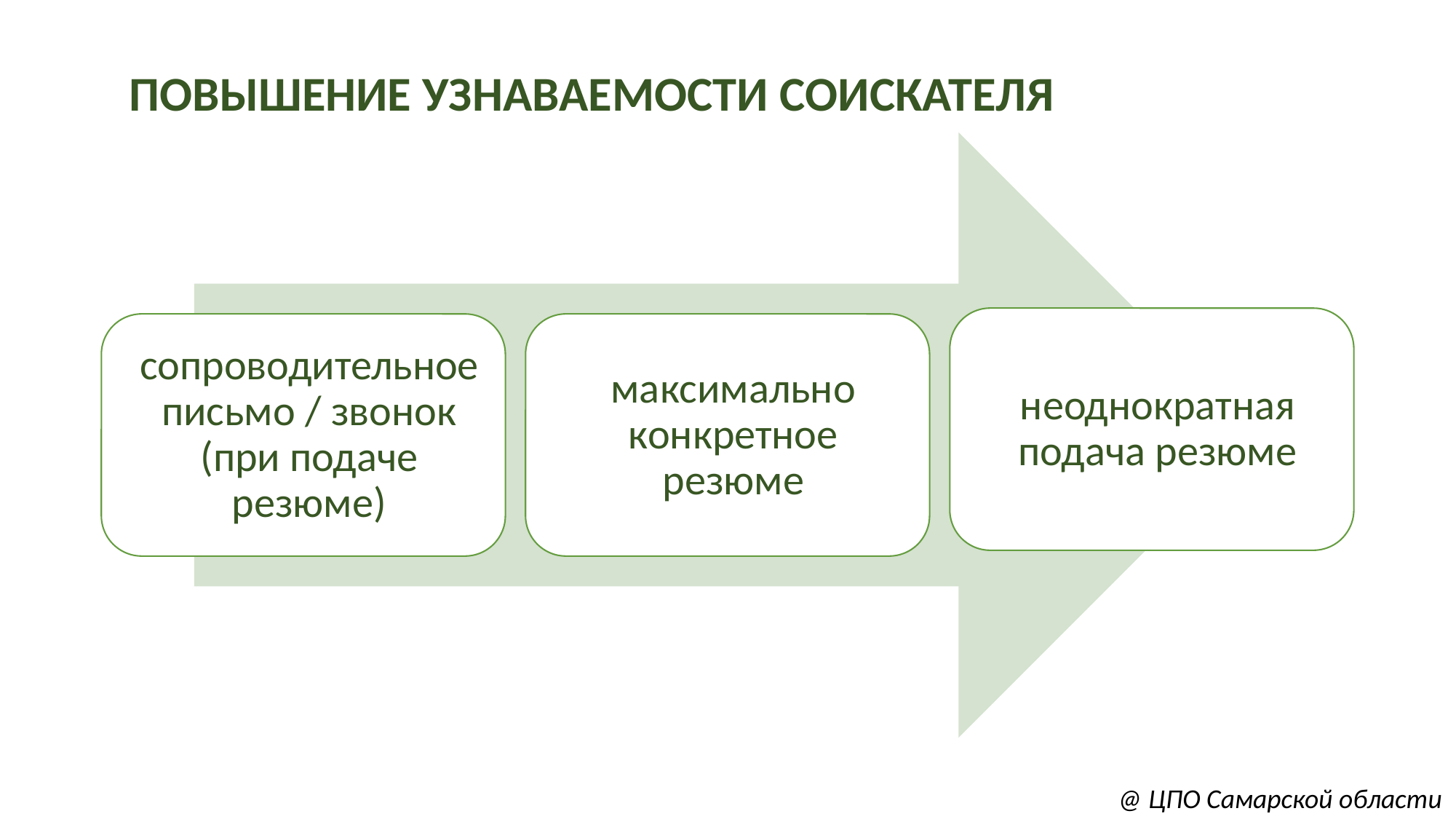

# ПОВЫШЕНИЕ УЗНАВАЕМОСТИ СОИСКАТЕЛЯ
сопроводительное письмо / звонок (при подаче резюме)
максимально конкретное резюме
неоднократная подача резюме

@ ЦПО Самарской области